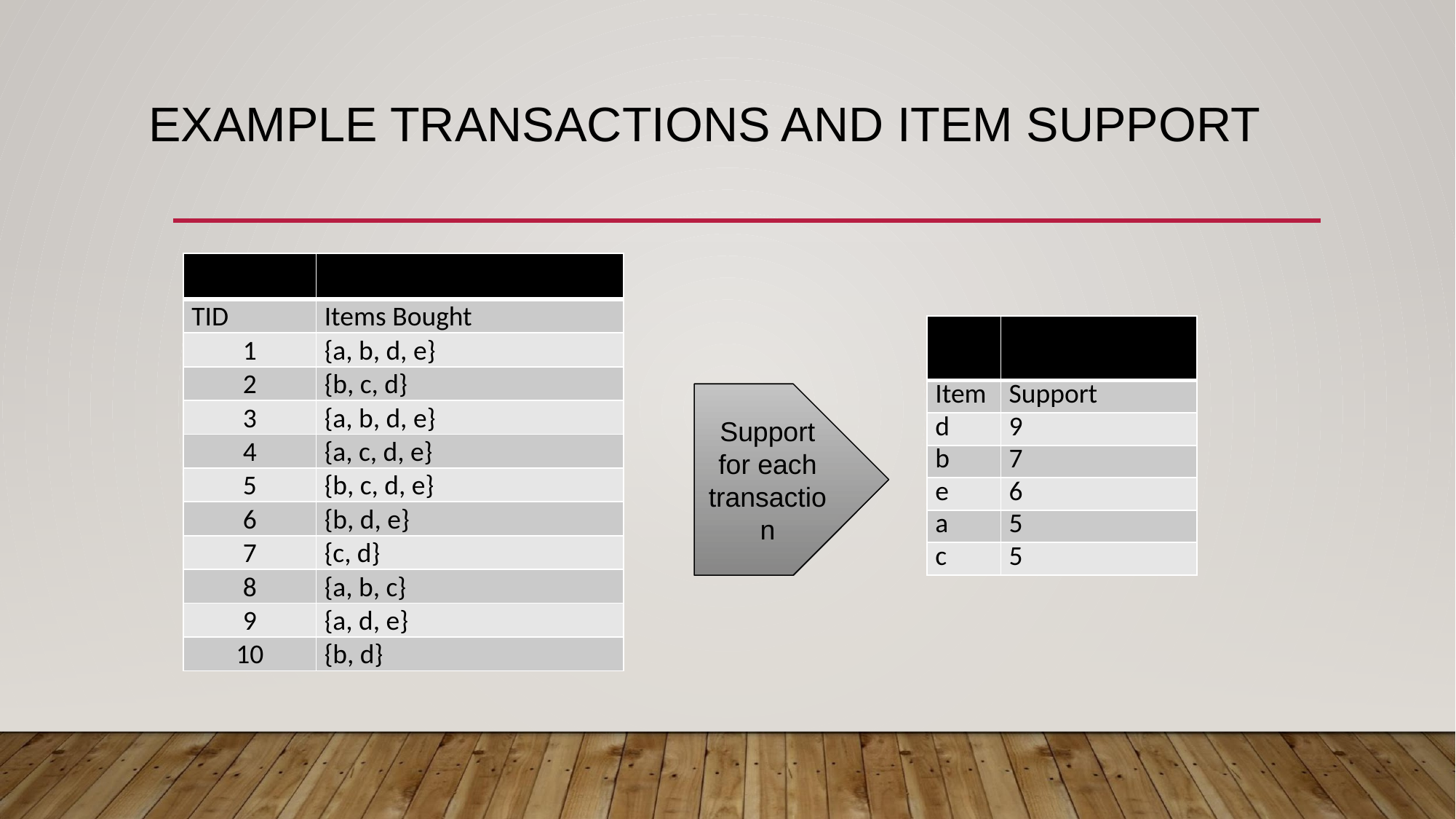

# EXAMPLE TRANSACTIONS AND ITEM SUPPORT
|  |  |
| --- | --- |
| TID | Items Bought |
| 1 | {a, b, d, e} |
| 2 | {b, c, d} |
| 3 | {a, b, d, e} |
| 4 | {a, c, d, e} |
| 5 | {b, c, d, e} |
| 6 | {b, d, e} |
| 7 | {c, d} |
| 8 | {a, b, c} |
| 9 | {a, d, e} |
| 10 | {b, d} |
|  |  |
| --- | --- |
| Item | Support |
| d | 9 |
| b | 7 |
| e | 6 |
| a | 5 |
| c | 5 |
Support for each transaction